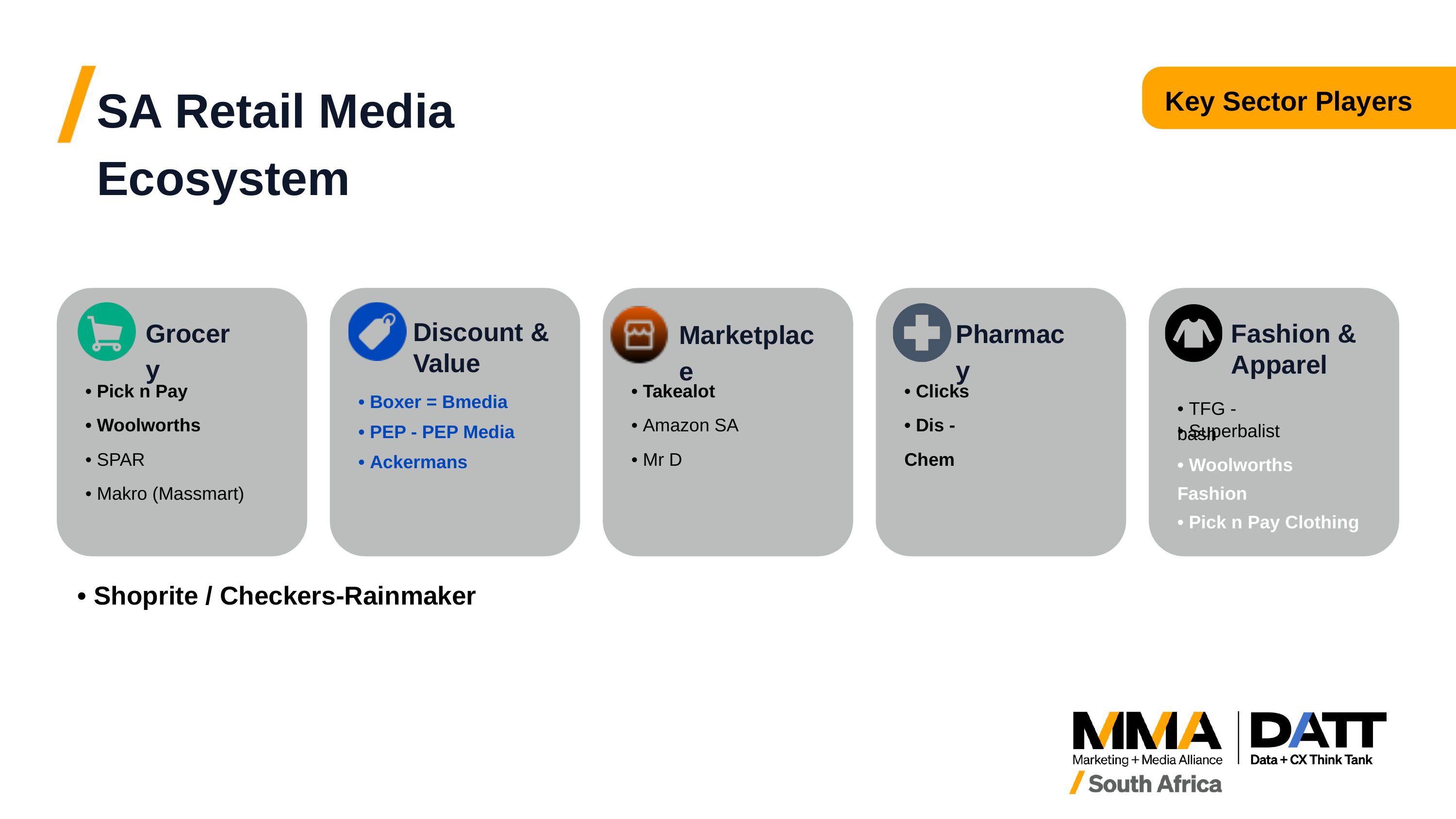

SA Retail Media Ecosystem
Key Sector Players

Grocery
Pharmacy
Marketplace
Discount &
Value

Fashion &
Apparel

• Pick n Pay
• Woolworths
• SPAR
• Makro (Massmart)
• Takealot
• Amazon SA
• Mr D
• Clicks
• Dis - Chem
• Boxer = Bmedia
• PEP - PEP Media
• Ackermans

• TFG - bash
• Superbalist
• Woolworths Fashion
• Pick n Pay Clothing

• Shoprite / Checkers-Rainmaker